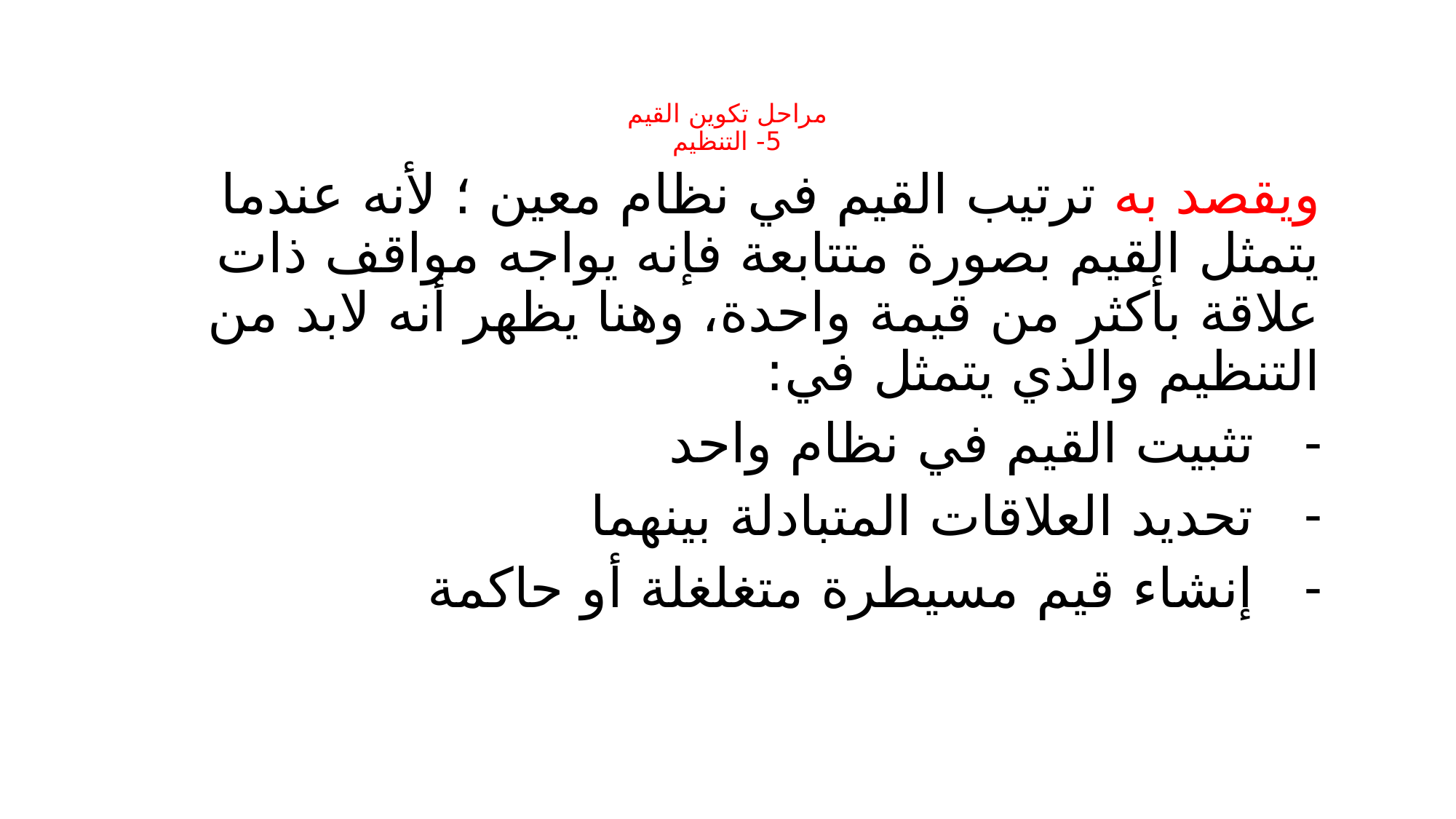

# مراحل تكوين القيم 5- التنظيم
ويقصد به ترتيب القيم في نظام معين ؛ لأنه عندما يتمثل القيم بصورة متتابعة فإنه يواجه مواقف ذات علاقة بأكثر من قيمة واحدة، وهنا يظهر أنه لابد من التنظيم والذي يتمثل في:
تثبيت القيم في نظام واحد
تحديد العلاقات المتبادلة بينهما
إنشاء قيم مسيطرة متغلغلة أو حاكمة